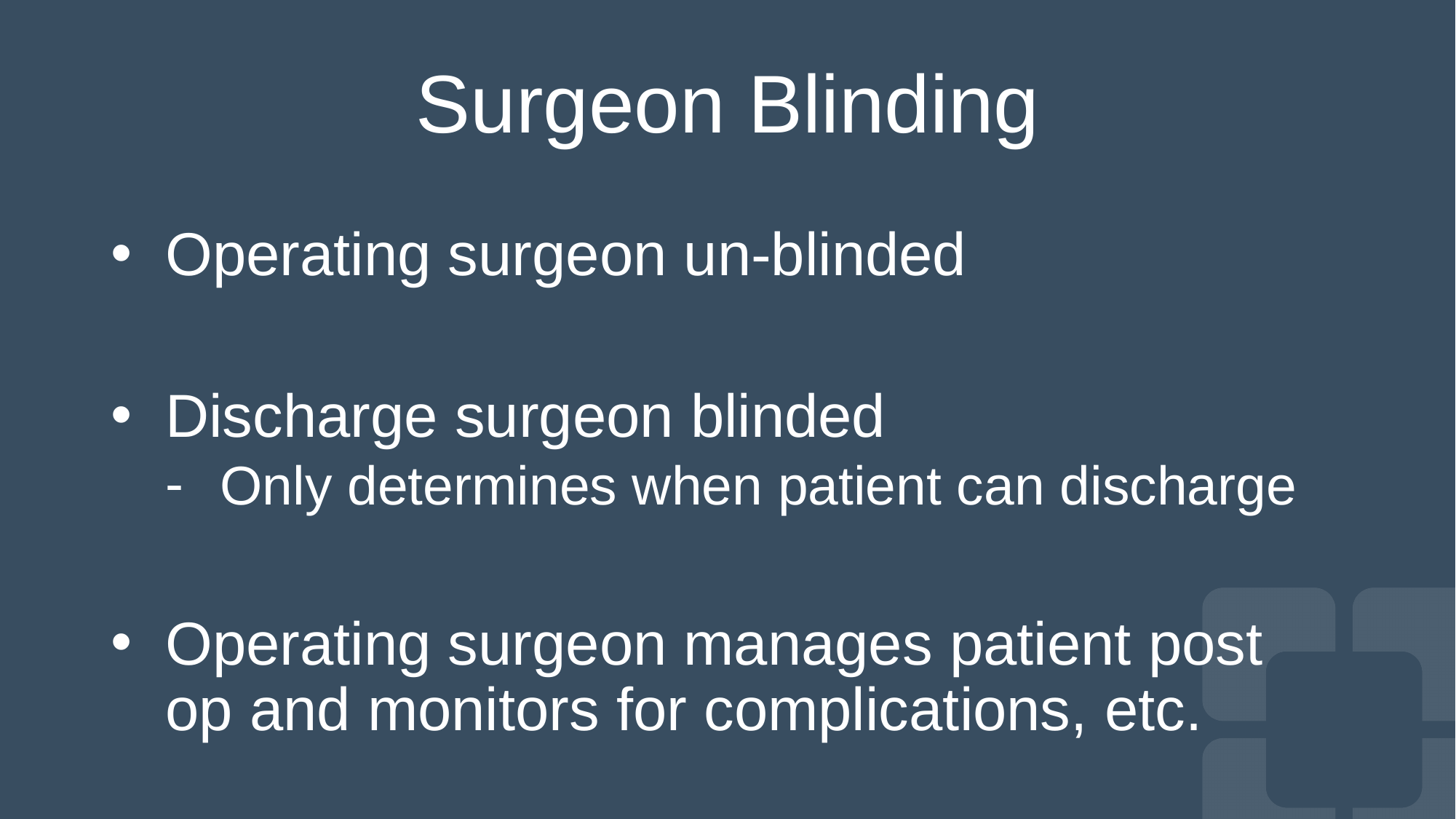

# Surgeon Blinding
Operating surgeon un-blinded

Discharge surgeon blinded
Only determines when patient can discharge

Operating surgeon manages patient post op and monitors for complications, etc.